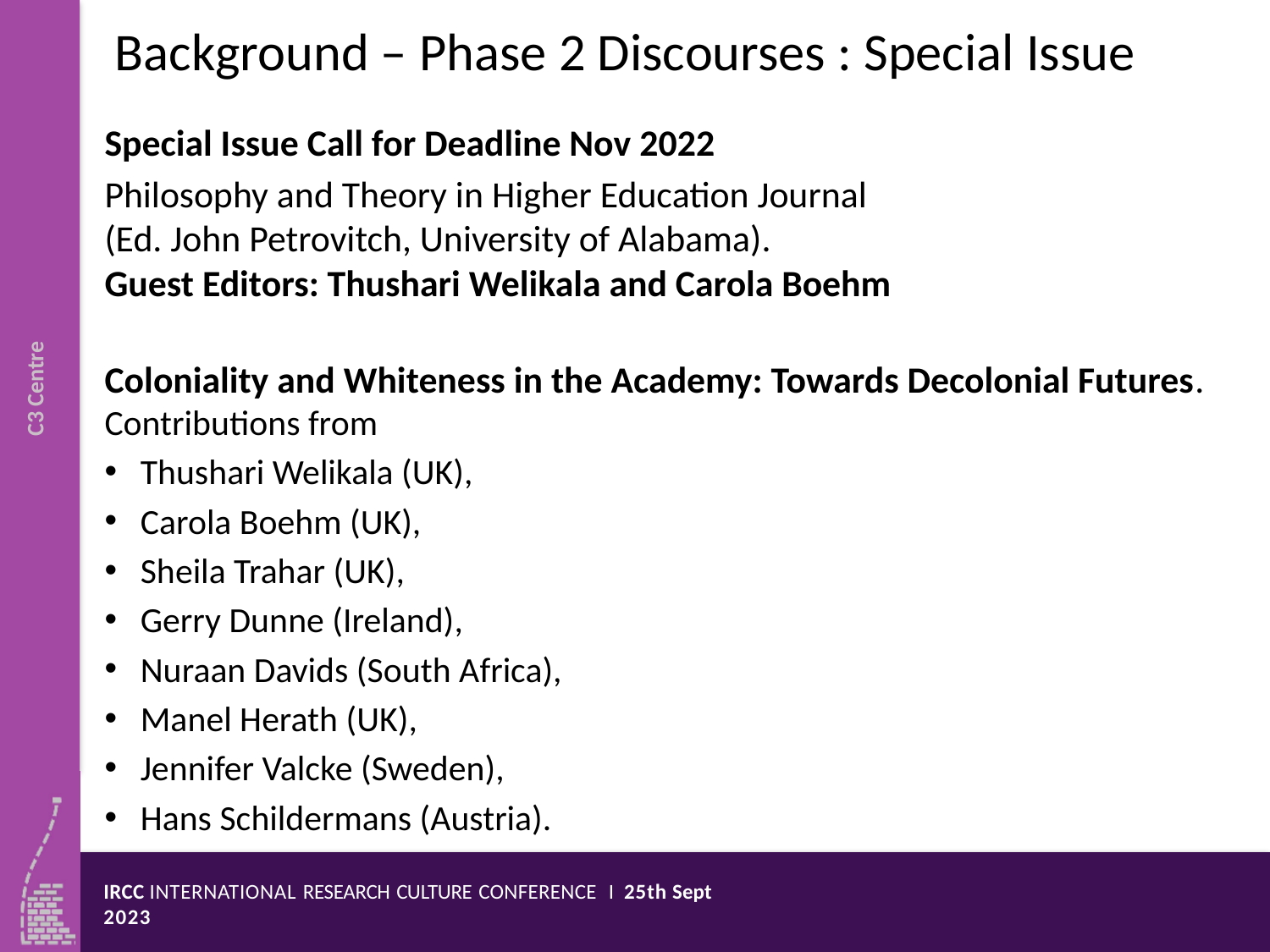

# Background – Phase 2 Discourses : Special Issue
Special Issue Call for Deadline Nov 2022
Philosophy and Theory in Higher Education Journal
(Ed. John Petrovitch, University of Alabama).
Guest Editors: Thushari Welikala and Carola Boehm
Coloniality and Whiteness in the Academy: Towards Decolonial Futures. Contributions from
Thushari Welikala (UK),
Carola Boehm (UK),
Sheila Trahar (UK),
Gerry Dunne (Ireland),
Nuraan Davids (South Africa),
Manel Herath (UK),
Jennifer Valcke (Sweden),
Hans Schildermans (Austria).